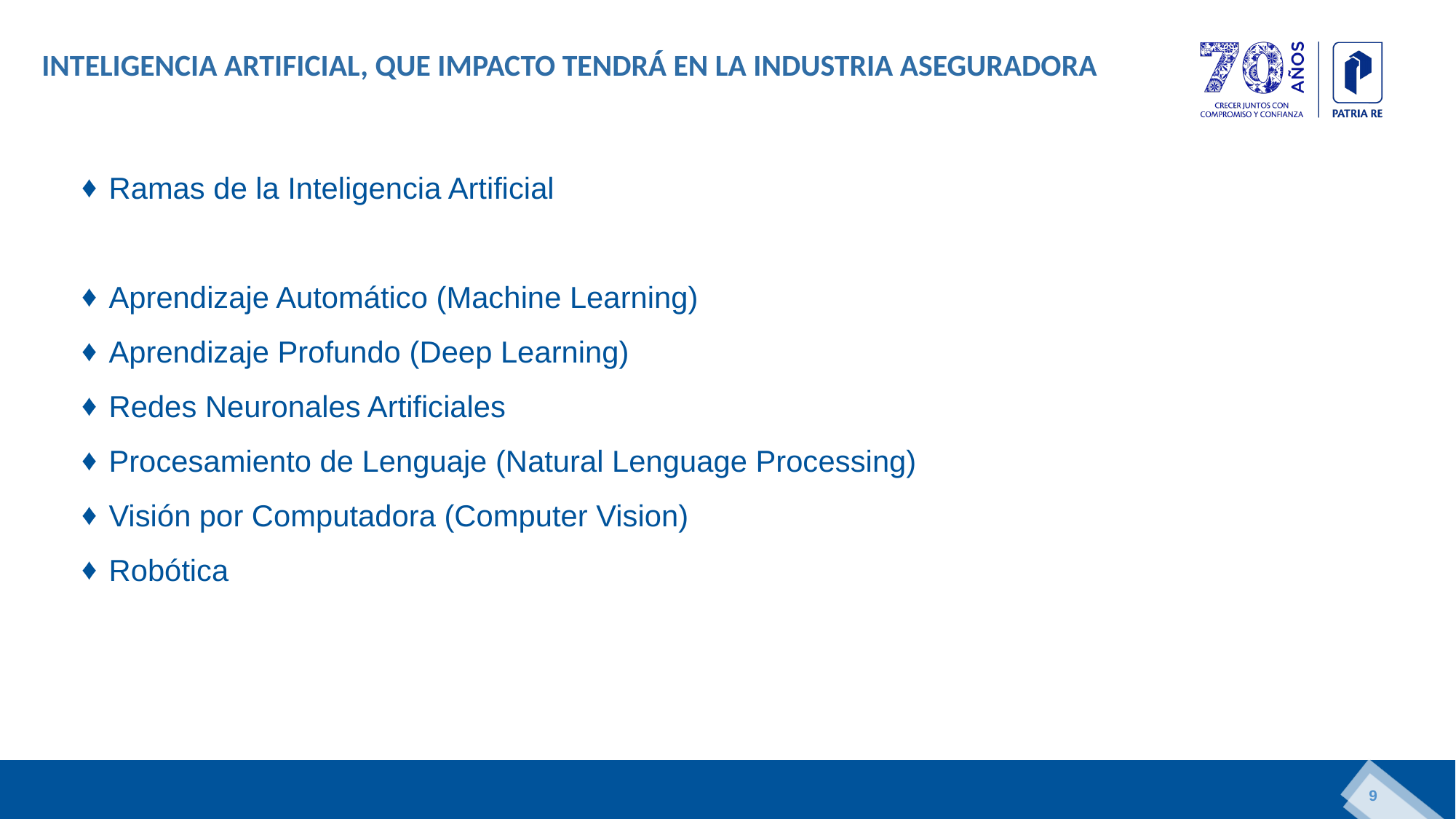

INTELIGENCIA ARTIFICIAL, QUE IMPACTO TENDRÁ EN LA INDUSTRIA ASEGURADORA

Ramas de la Inteligencia Artificial

Aprendizaje Automático (Machine Learning)
Aprendizaje Profundo (Deep Learning)
Redes Neuronales Artificiales
Procesamiento de Lenguaje (Natural Lenguage Processing)
Visión por Computadora (Computer Vision)
Robótica

9